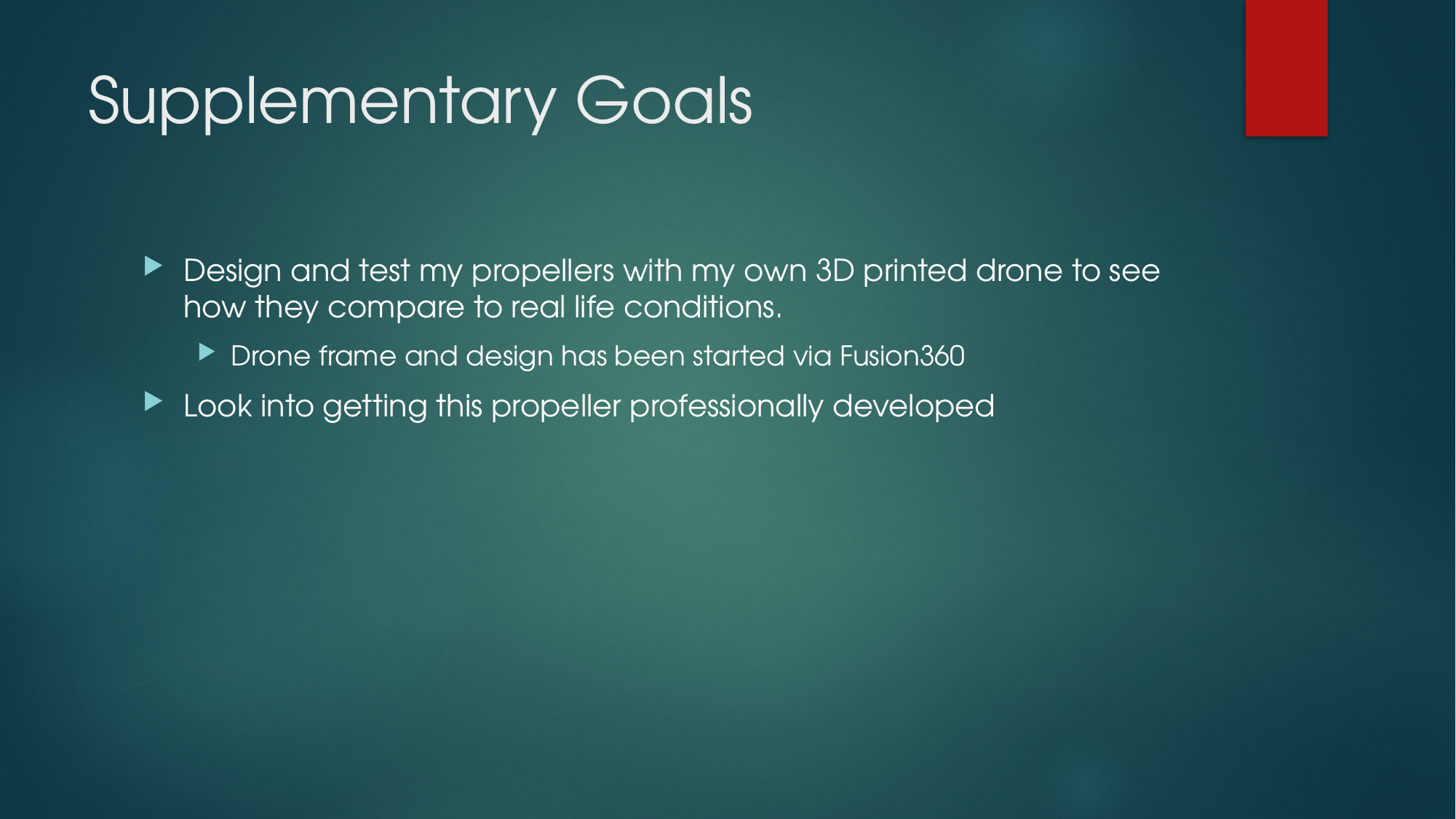

# Supplementary Goals
Design and test my propellers with my own 3D printed drone to see how they compare to real life conditions.
Drone frame and design has been started via Fusion360
Look into getting this propeller professionally developed